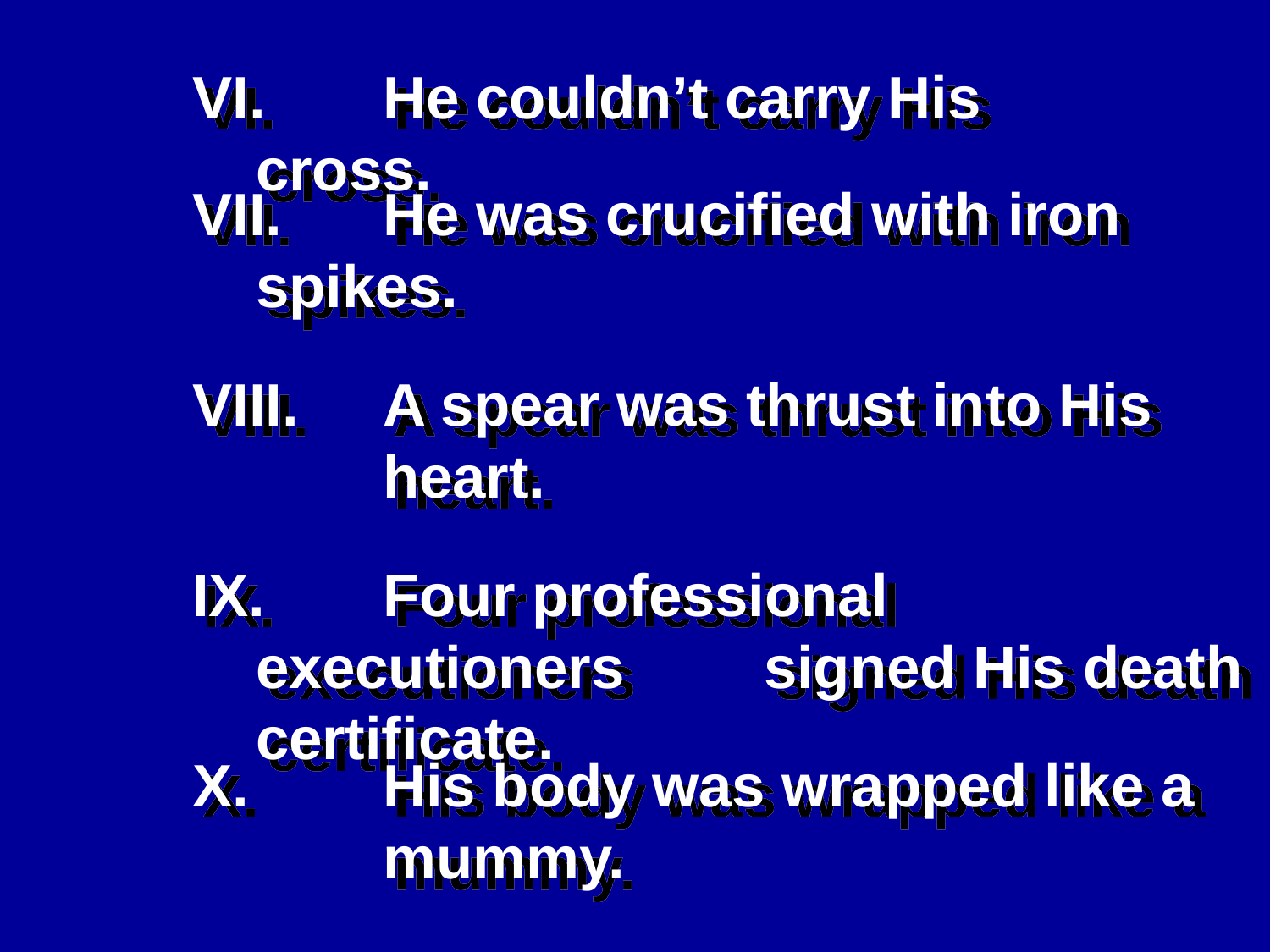

VI.	He couldn’t carry His cross.
VII.	He was crucified with iron 	spikes.

VIII. 	A spear was thrust into His 	heart.

IX. 	Four professional executioners 	signed His death certificate.
X. 	His body was wrapped like a 	mummy.